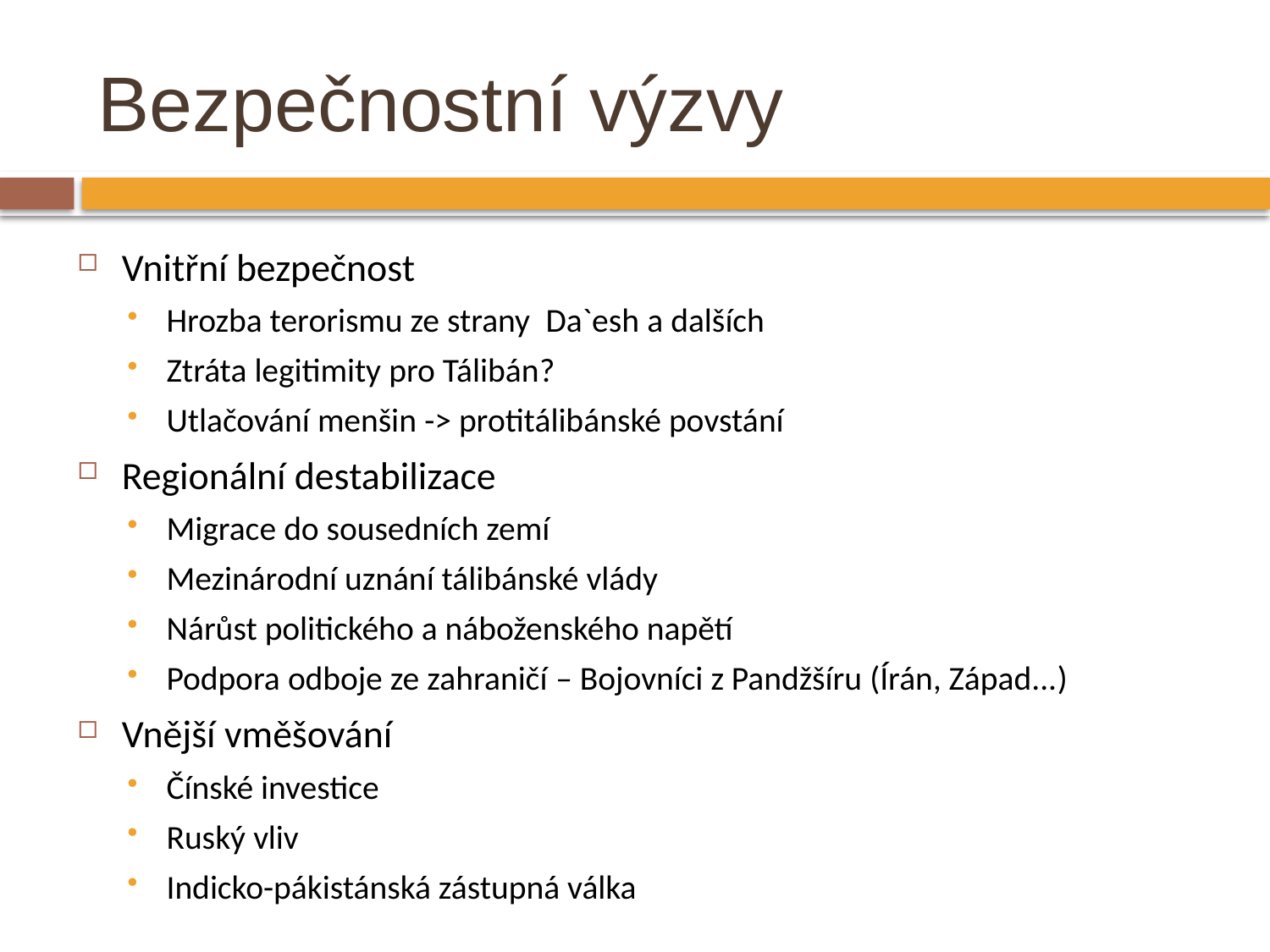

# Bezpečnostní výzvy
Vnitřní bezpečnost
Hrozba terorismu ze strany  Da`esh a dalších
Ztráta legitimity pro Tálibán?
Utlačování menšin -> protitálibánské povstání
Regionální destabilizace
Migrace do sousedních zemí
Mezinárodní uznání tálibánské vlády
Nárůst politického a náboženského napětí
Podpora odboje ze zahraničí – Bojovníci z Pandžšíru (Írán, Západ...)
Vnější vměšování
Čínské investice
Ruský vliv
Indicko-pákistánská zástupná válka